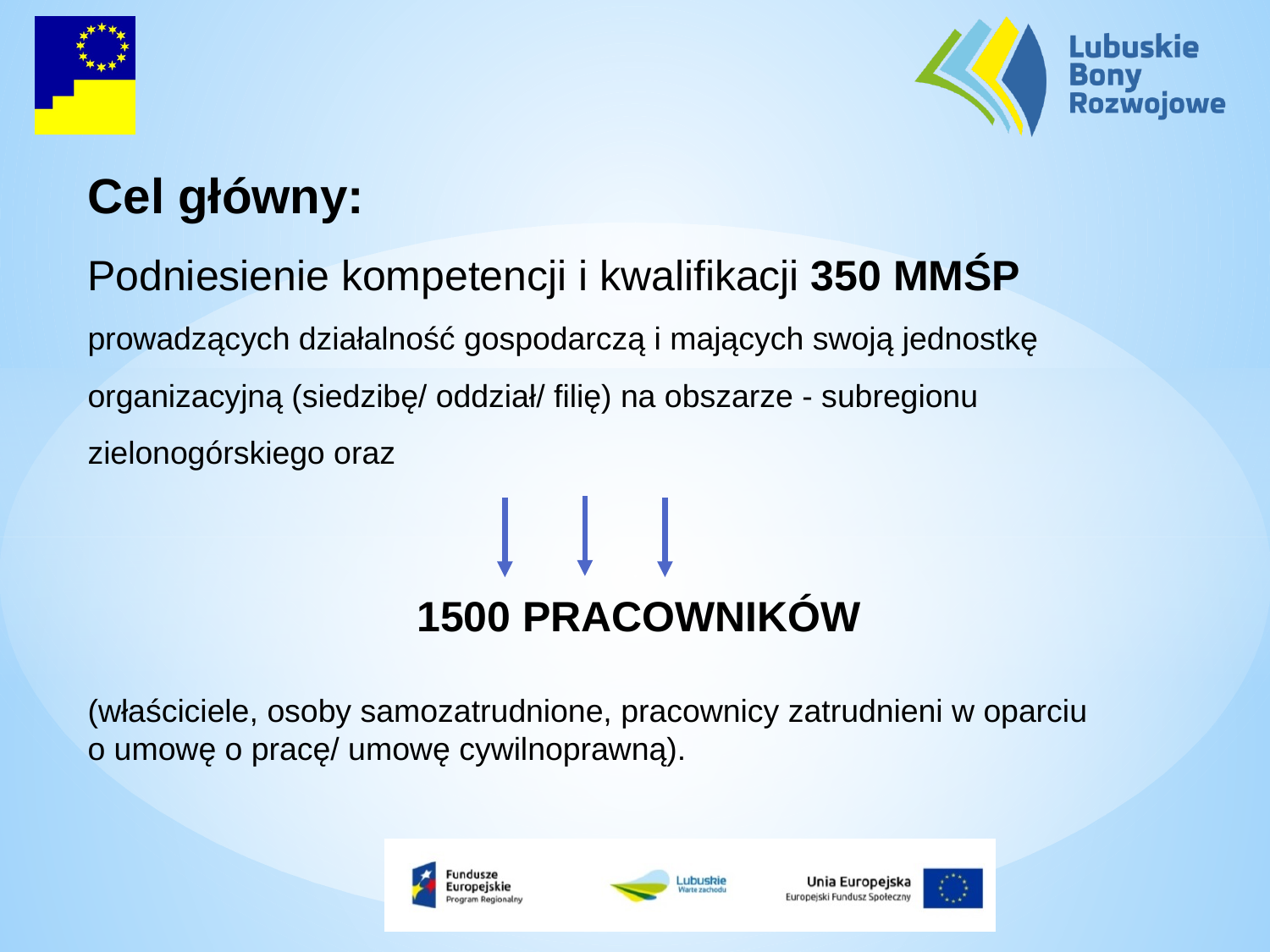

Cel główny:
Podniesienie kompetencji i kwalifikacji 350 MMŚP prowadzących działalność gospodarczą i mających swoją jednostkę organizacyjną (siedzibę/ oddział/ filię) na obszarze - subregionu zielonogórskiego oraz

1500 PRACOWNIKÓW

(właściciele, osoby samozatrudnione, pracownicy zatrudnieni w oparciu
o umowę o pracę/ umowę cywilnoprawną).